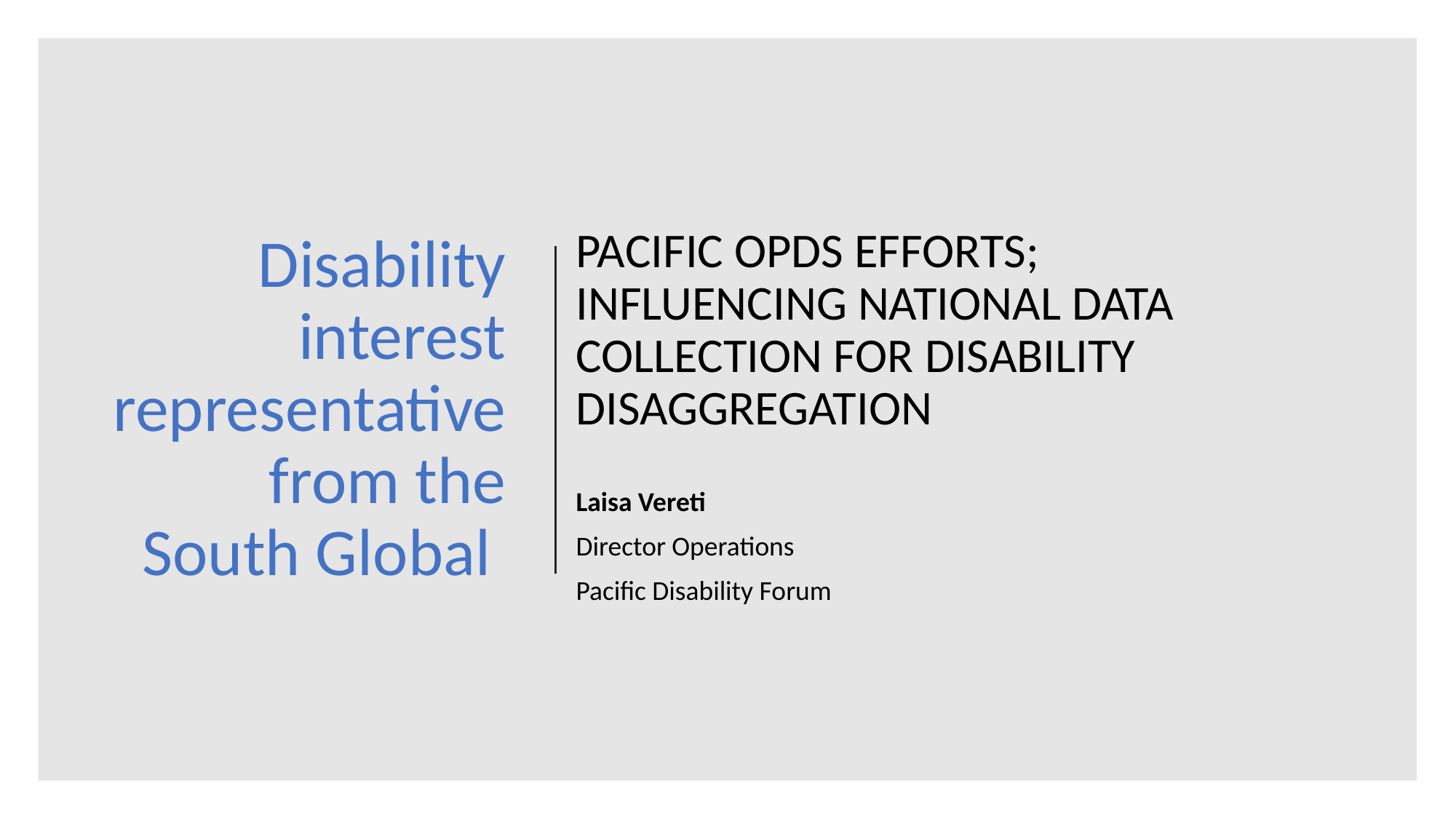

# Disability interest representative from the South Global
PACIFIC OPDS EFFORTS; INFLUENCING NATIONAL DATA COLLECTION FOR DISABILITY DISAGGREGATION
Laisa Vereti
Director Operations
Pacific Disability Forum